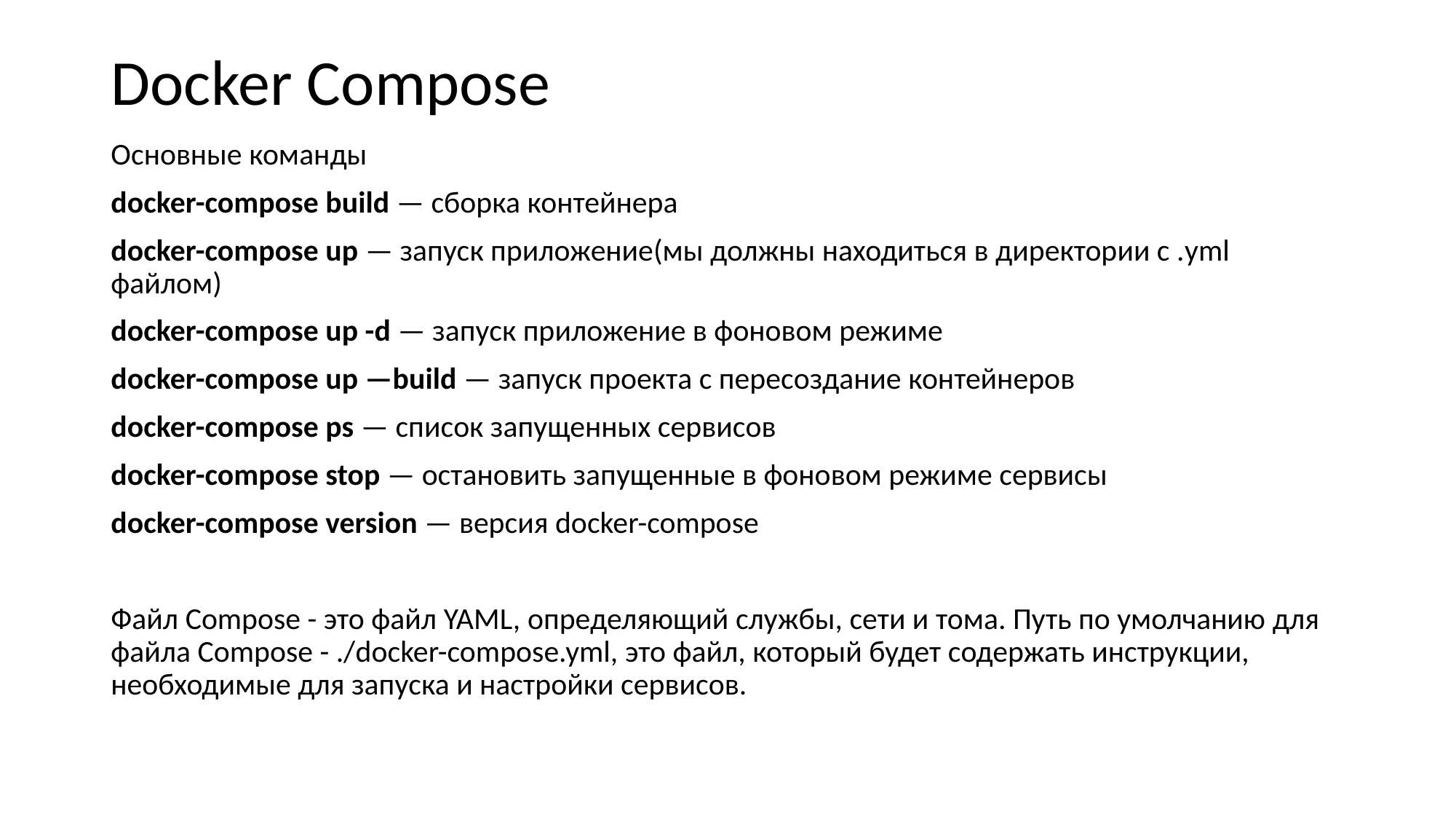

# Docker Compose
Основные команды
docker-compose build — сборка контейнера
docker-compose up — запуск приложение(мы должны находиться в директории с .yml файлом)
docker-compose up -d — запуск приложение в фоновом режиме
docker-compose up —build — запуск проекта с пересоздание контейнеров
docker-compose ps — список запущенных сервисов
docker-compose stop — остановить запущенные в фоновом режиме сервисы
docker-compose version — версия docker-compose

Файл Compose - это файл YAML, определяющий службы, сети и тома. Путь по умолчанию для файла Compose - ./docker-compose.yml, это файл, который будет содержать инструкции, необходимые для запуска и настройки сервисов.